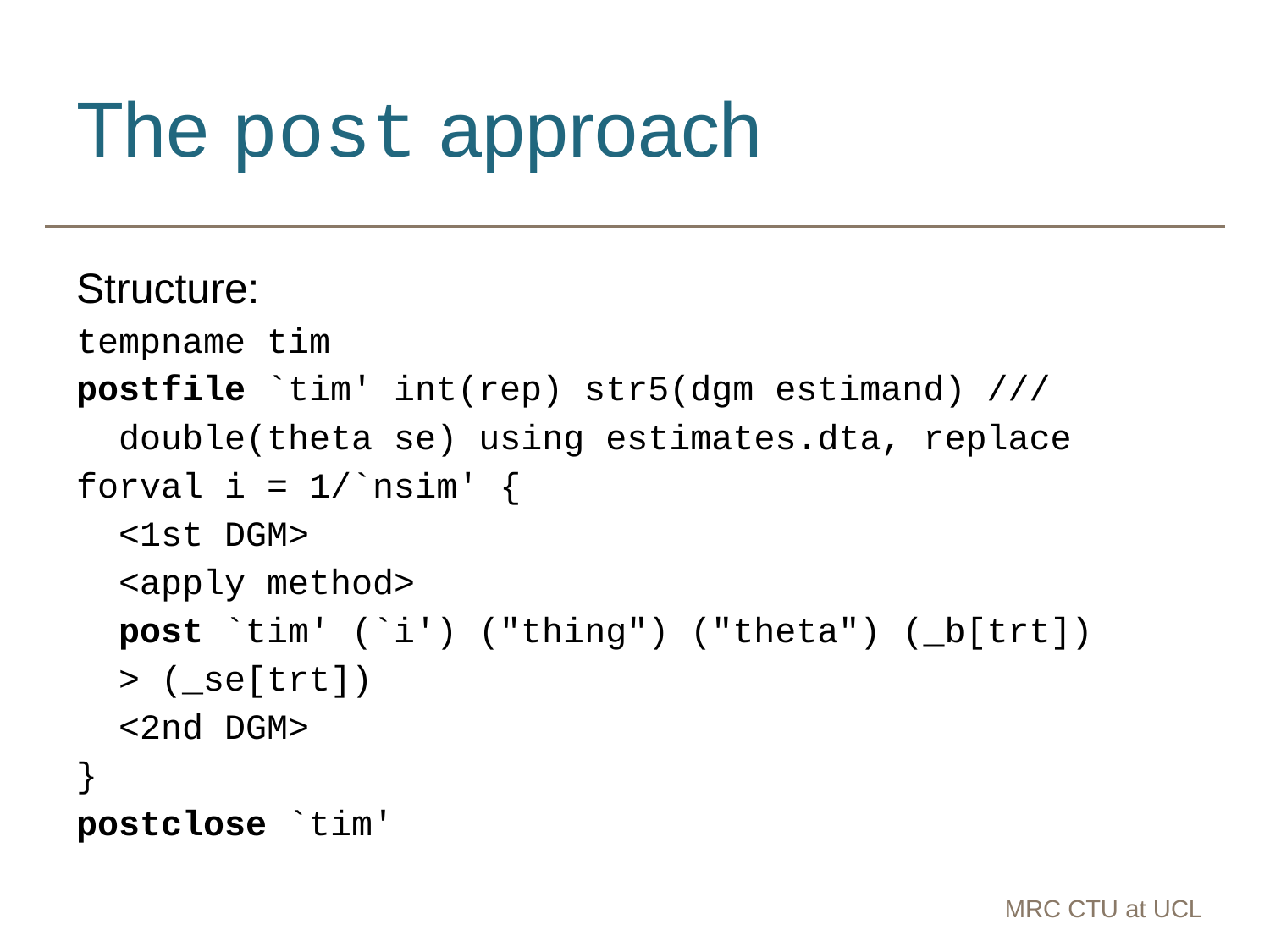

# The post approach
Structure:
tempname tim
postfile `tim' int(rep) str5(dgm estimand) ///
  double(theta se) using estimates.dta, replace
forval i = 1/`nsim' {
  <1st DGM>
  <apply method>
  post `tim' (`i') ("thing") ("theta") (_b[trt])
  > (_se[trt])
  <2nd DGM>
}
postclose `tim'